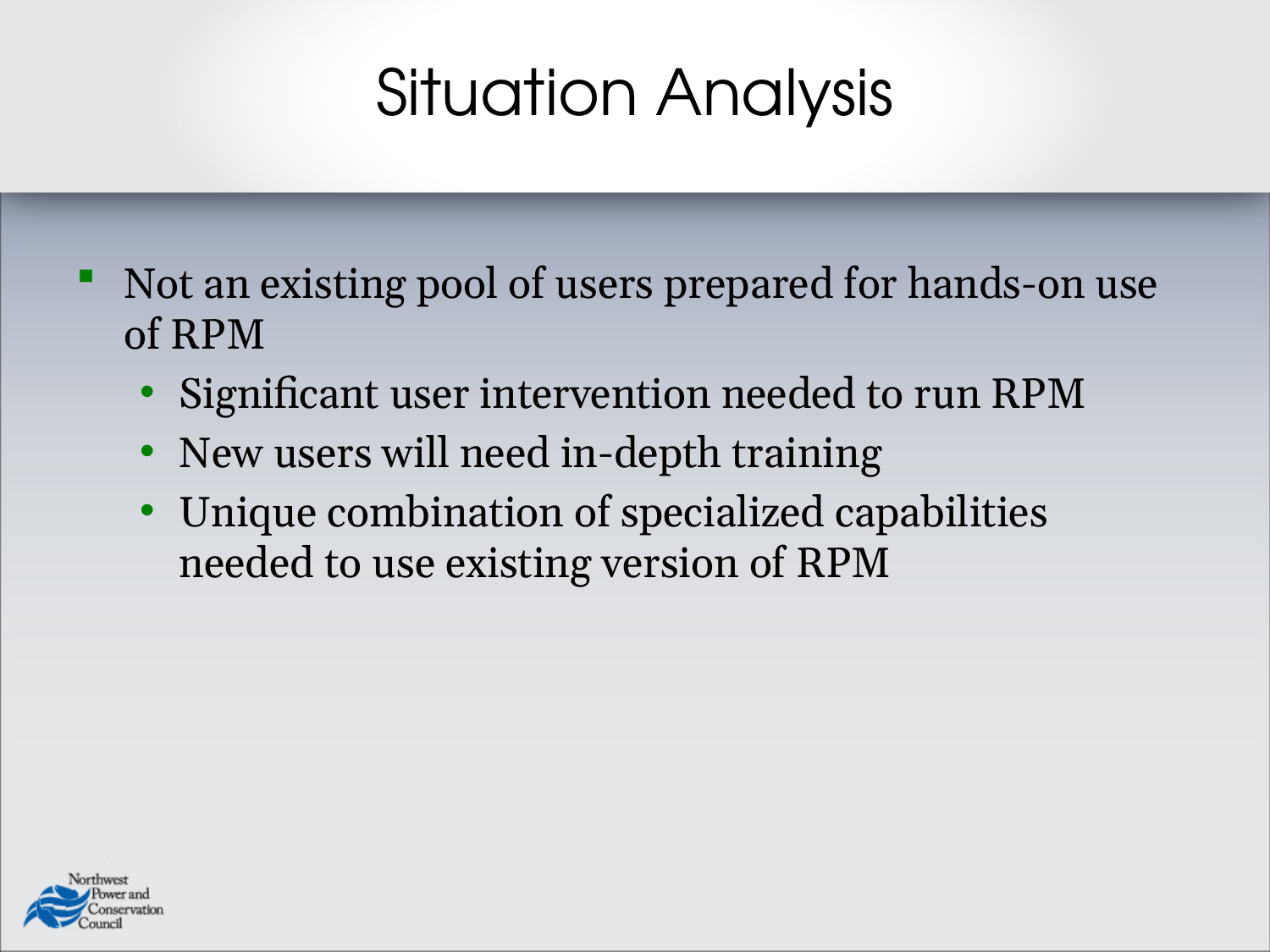

# Situation Analysis
Not an existing pool of users prepared for hands-on use of RPM
Significant user intervention needed to run RPM
New users will need in-depth training
Unique combination of specialized capabilities needed to use existing version of RPM